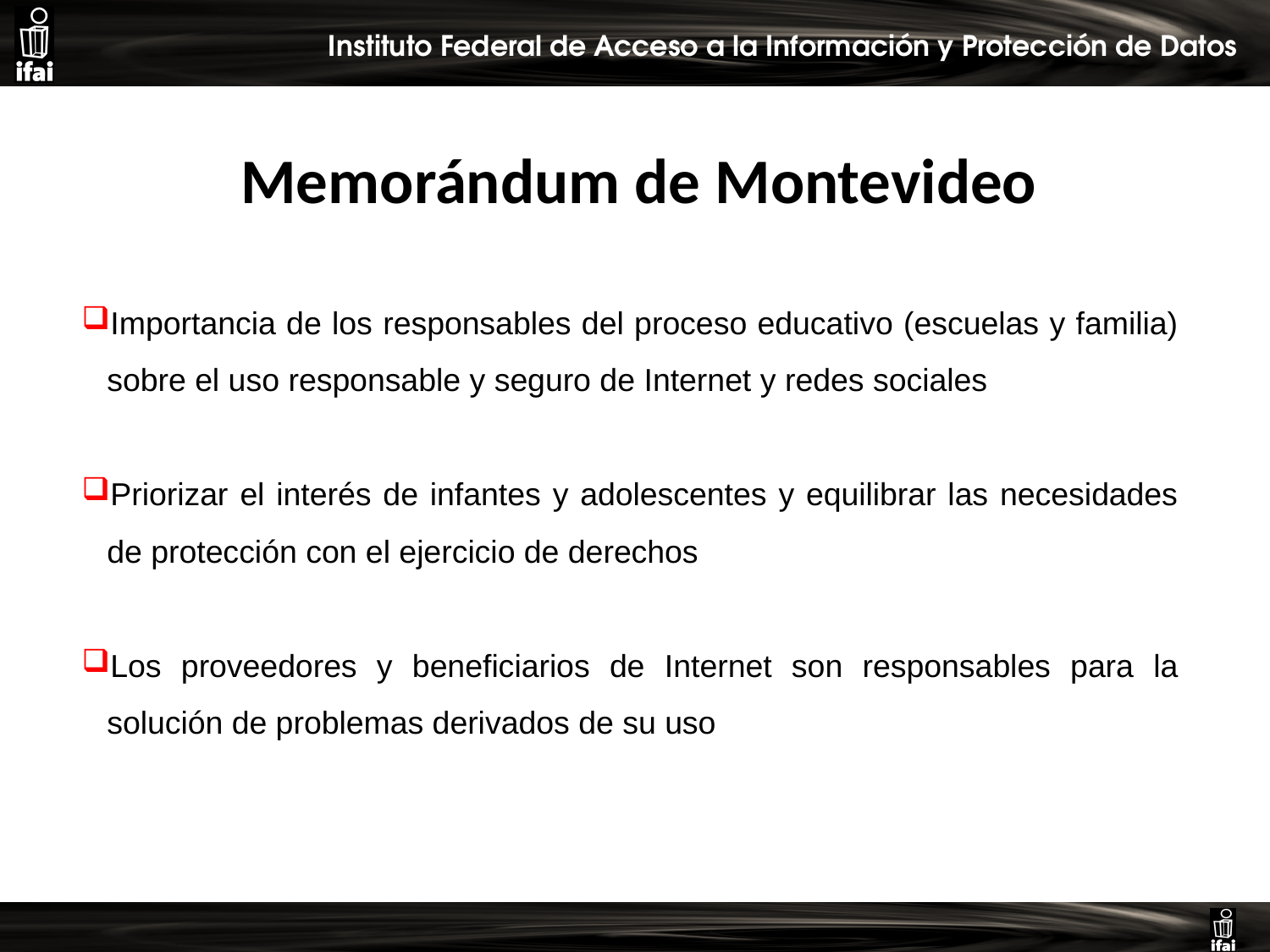

# Memorándum de Montevideo
Importancia de los responsables del proceso educativo (escuelas y familia) sobre el uso responsable y seguro de Internet y redes sociales

Priorizar el interés de infantes y adolescentes y equilibrar las necesidades de protección con el ejercicio de derechos

Los proveedores y beneficiarios de Internet son responsables para la solución de problemas derivados de su uso